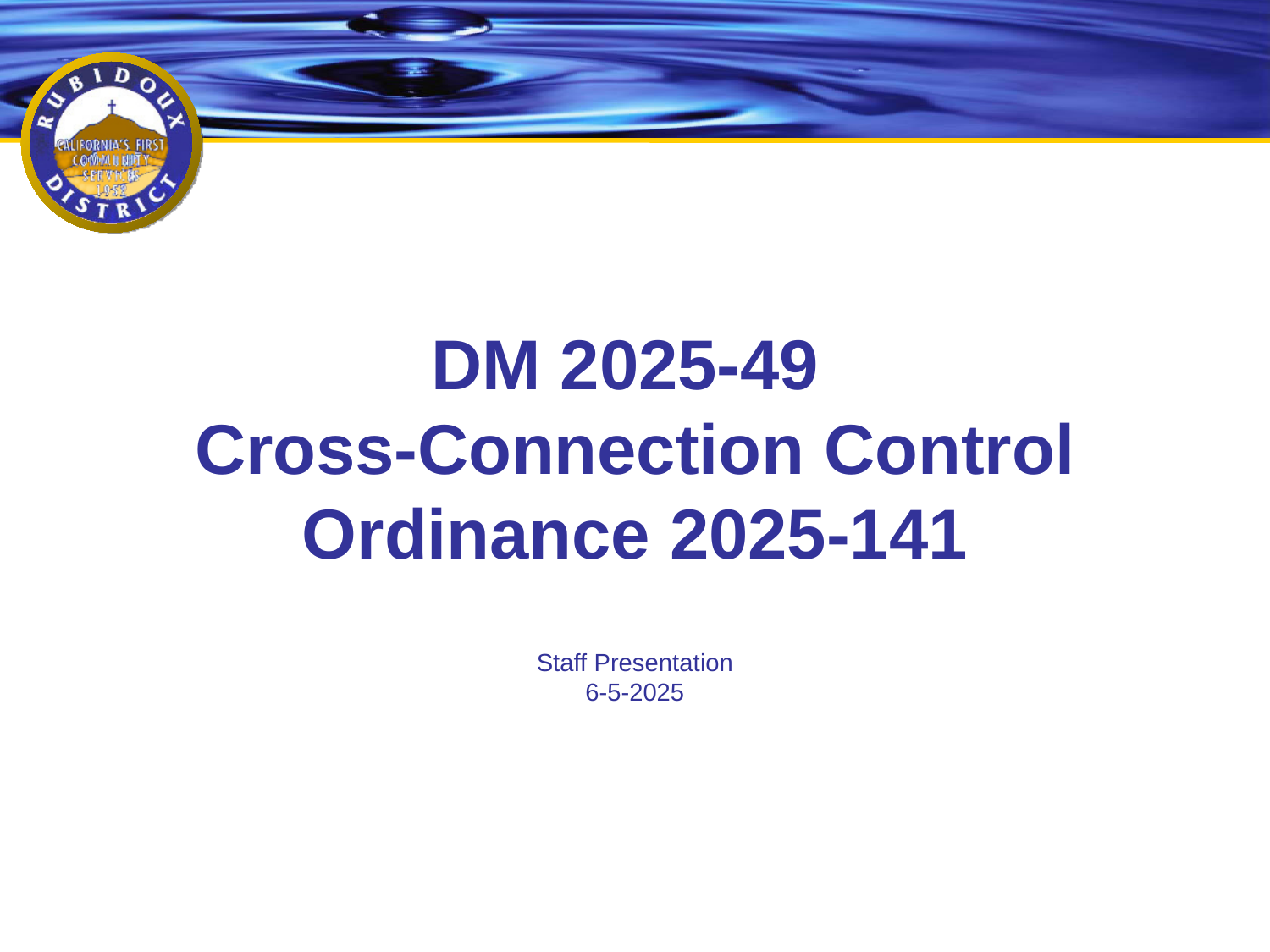

# DM 2025-49 Cross-Connection Control Ordinance 2025-141

Staff Presentation
6-5-2025